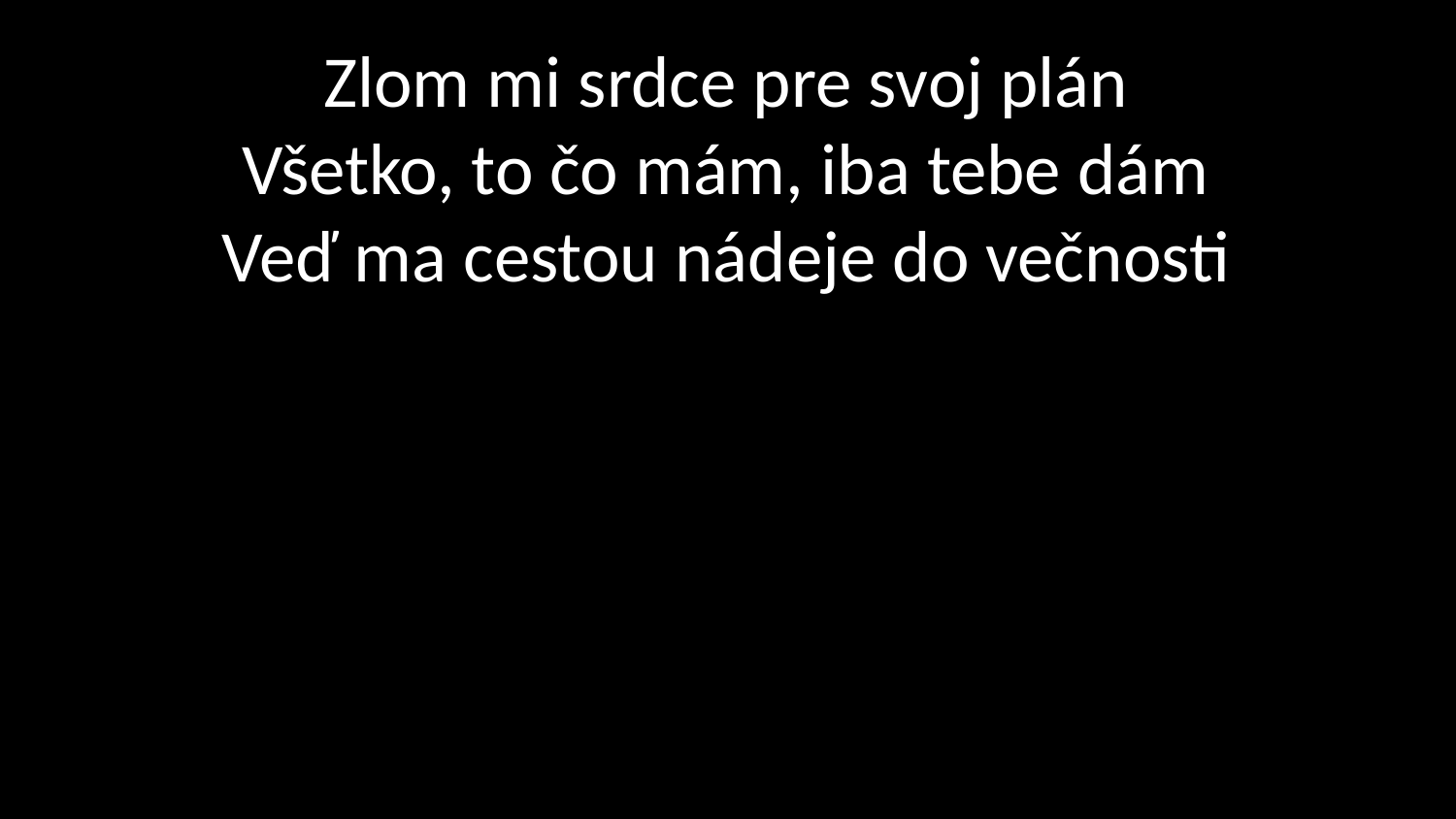

# Zlom mi srdce pre svoj plán Všetko, to čo mám, iba tebe dám Veď ma cestou nádeje do večnosti